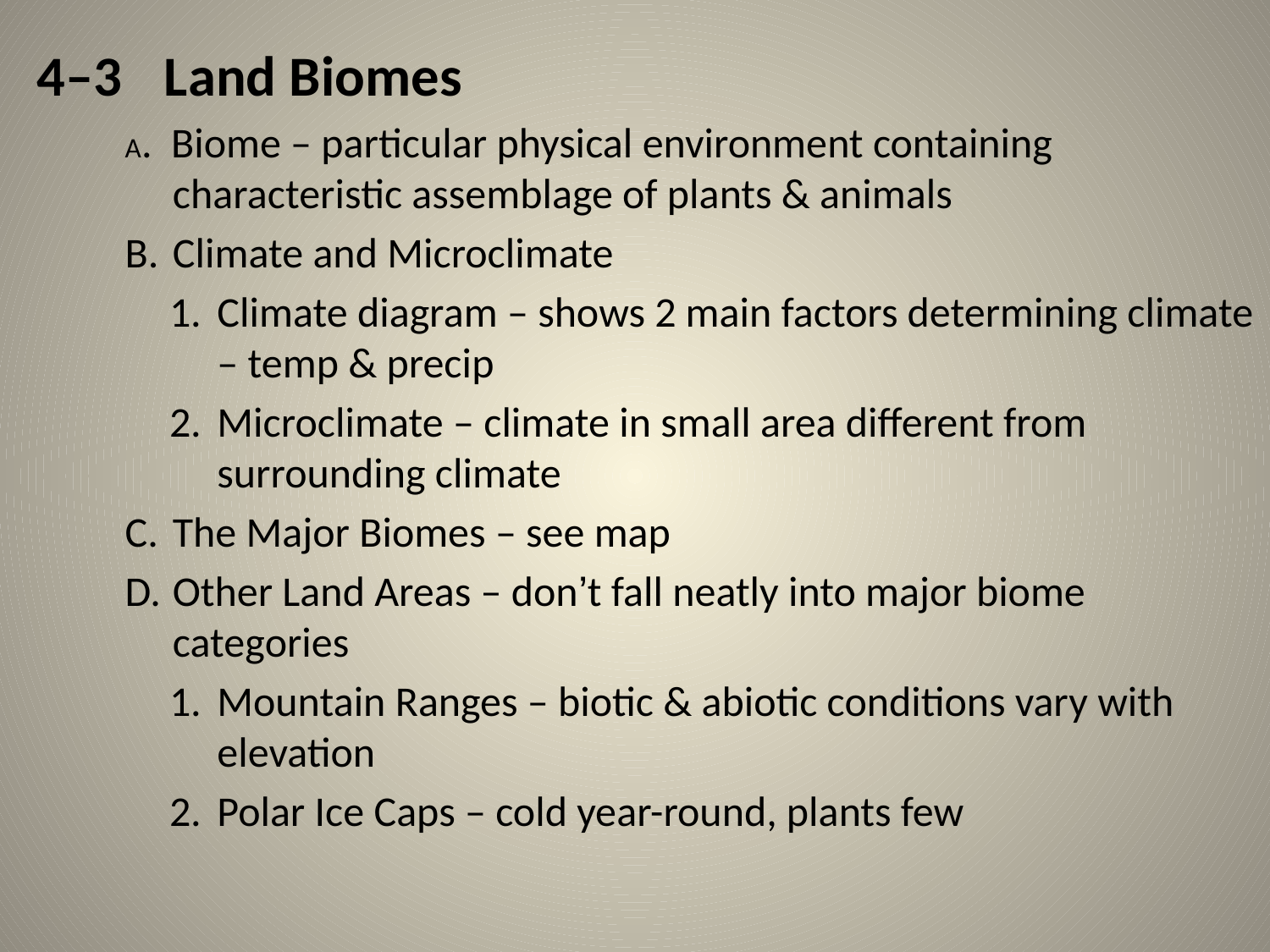

4–3	Land Biomes
A.  Biome – particular physical environment containing characteristic assemblage of plants & animals
Climate and Microclimate
Climate diagram – shows 2 main factors determining climate – temp & precip
Microclimate – climate in small area different from surrounding climate
The Major Biomes – see map
D.	Other Land Areas – don’t fall neatly into major biome categories
1.	Mountain Ranges – biotic & abiotic conditions vary with elevation
2.	Polar Ice Caps – cold year-round, plants few